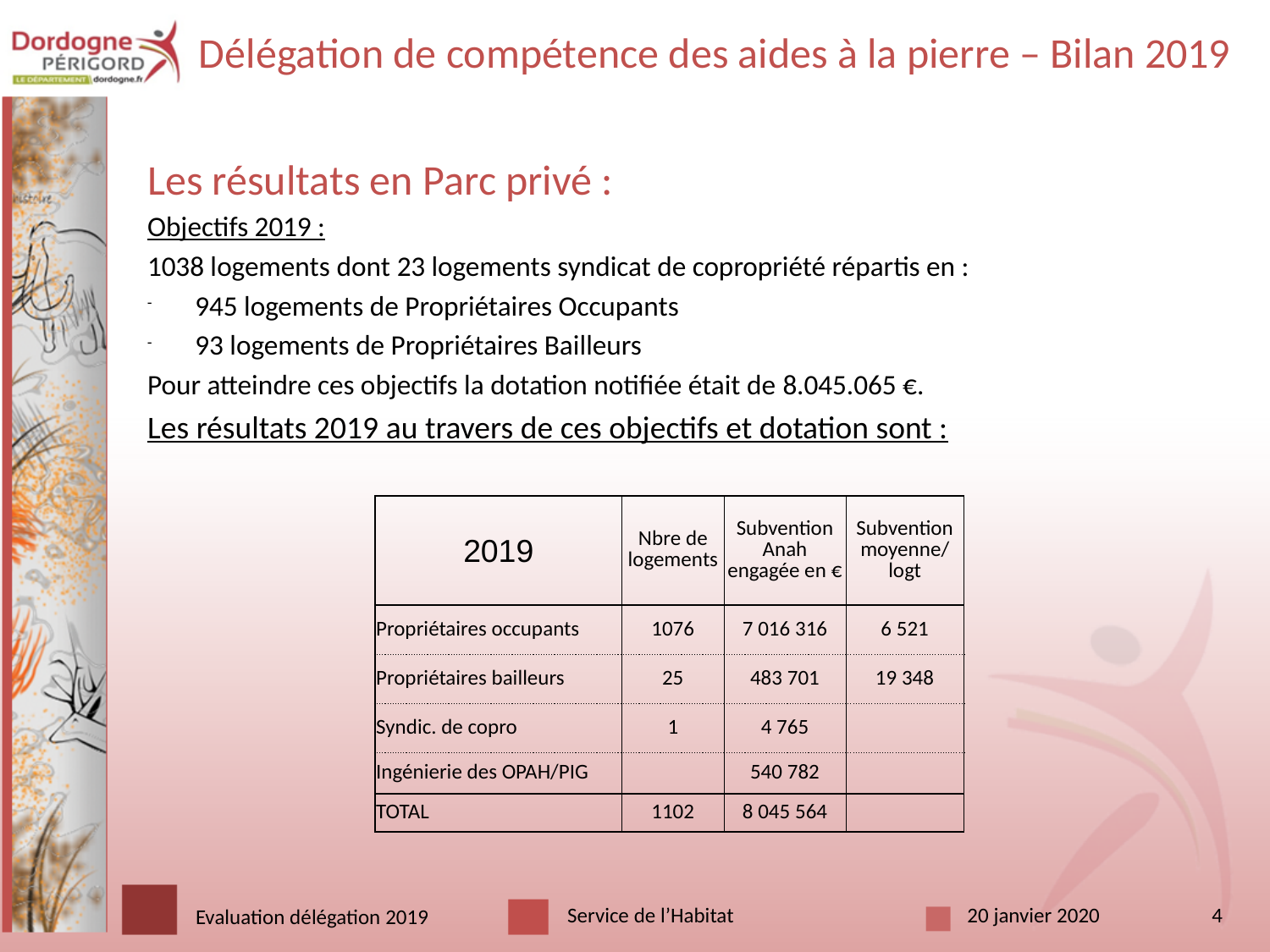

Délégation de compétence des aides à la pierre – Bilan 2019
#
Les résultats en Parc privé :
Objectifs 2019 :
1038 logements dont 23 logements syndicat de copropriété répartis en :
945 logements de Propriétaires Occupants
93 logements de Propriétaires Bailleurs
Pour atteindre ces objectifs la dotation notifiée était de 8.045.065 €.
Les résultats 2019 au travers de ces objectifs et dotation sont :

| 2019 | Nbre de logements | Subvention Anah engagée en € | Subvention moyenne/ logt |
| --- | --- | --- | --- |
| Propriétaires occupants | 1076 | 7 016 316 | 6 521 |
| Propriétaires bailleurs | 25 | 483 701 | 19 348 |
| Syndic. de copro | 1 | 4 765 |  |
| Ingénierie des OPAH/PIG |  | 540 782 |  |
| TOTAL | 1102 | 8 045 564 |  |